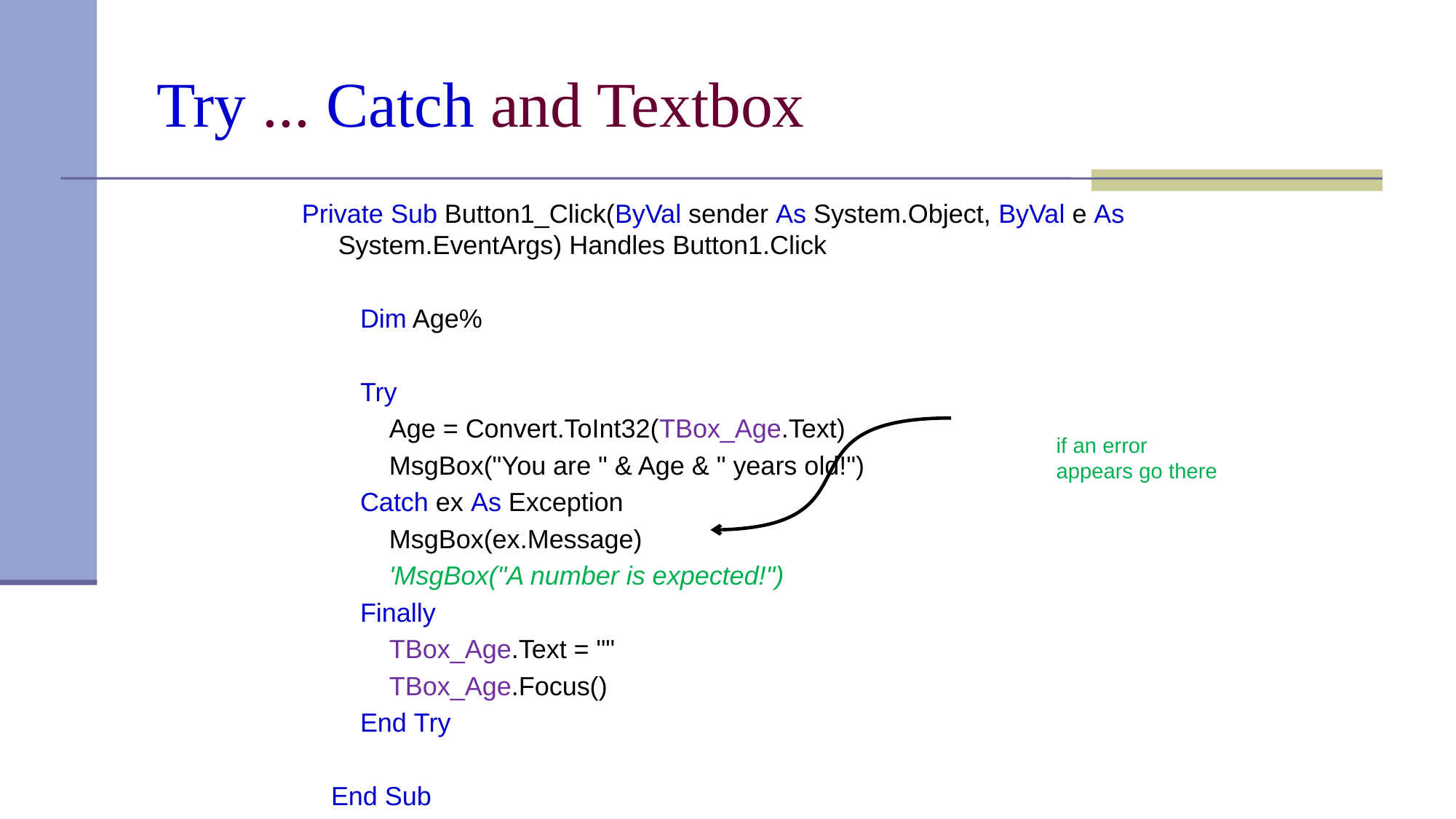

# Try ... Catch and Textbox
Private Sub Button1_Click(ByVal sender As System.Object, ByVal e As System.EventArgs) Handles Button1.Click

        Dim Age%

        Try
            Age = Convert.ToInt32(TBox_Age.Text)
            MsgBox("You are " & Age & " years old!")
        Catch ex As Exception
            MsgBox(ex.Message)
            'MsgBox("A number is expected!")
        Finally
            TBox_Age.Text = ""
            TBox_Age.Focus()
        End Try

    End Sub
if an error appears go there